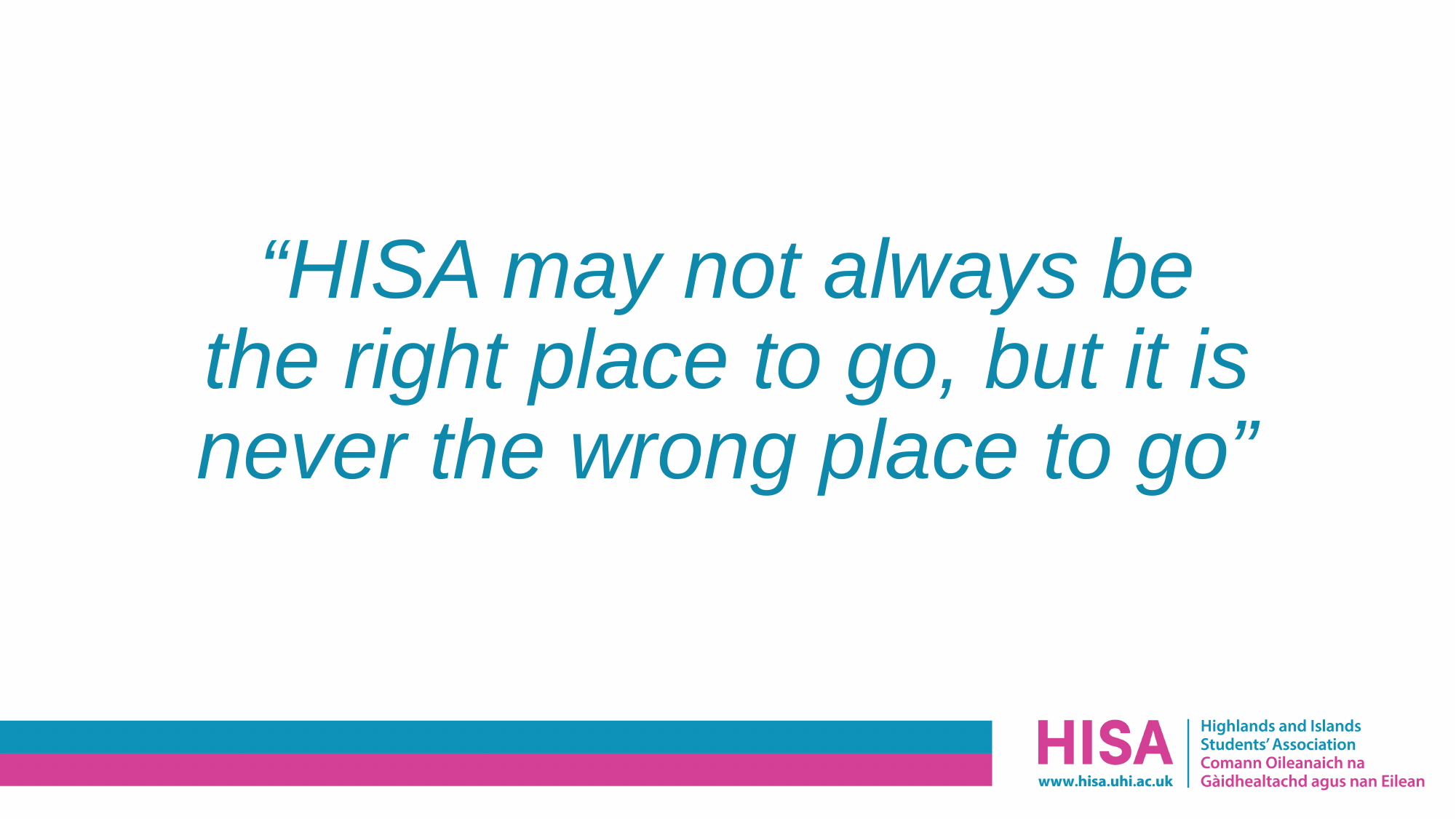

# “HISA may not always be the right place to go, but it is never the wrong place to go”